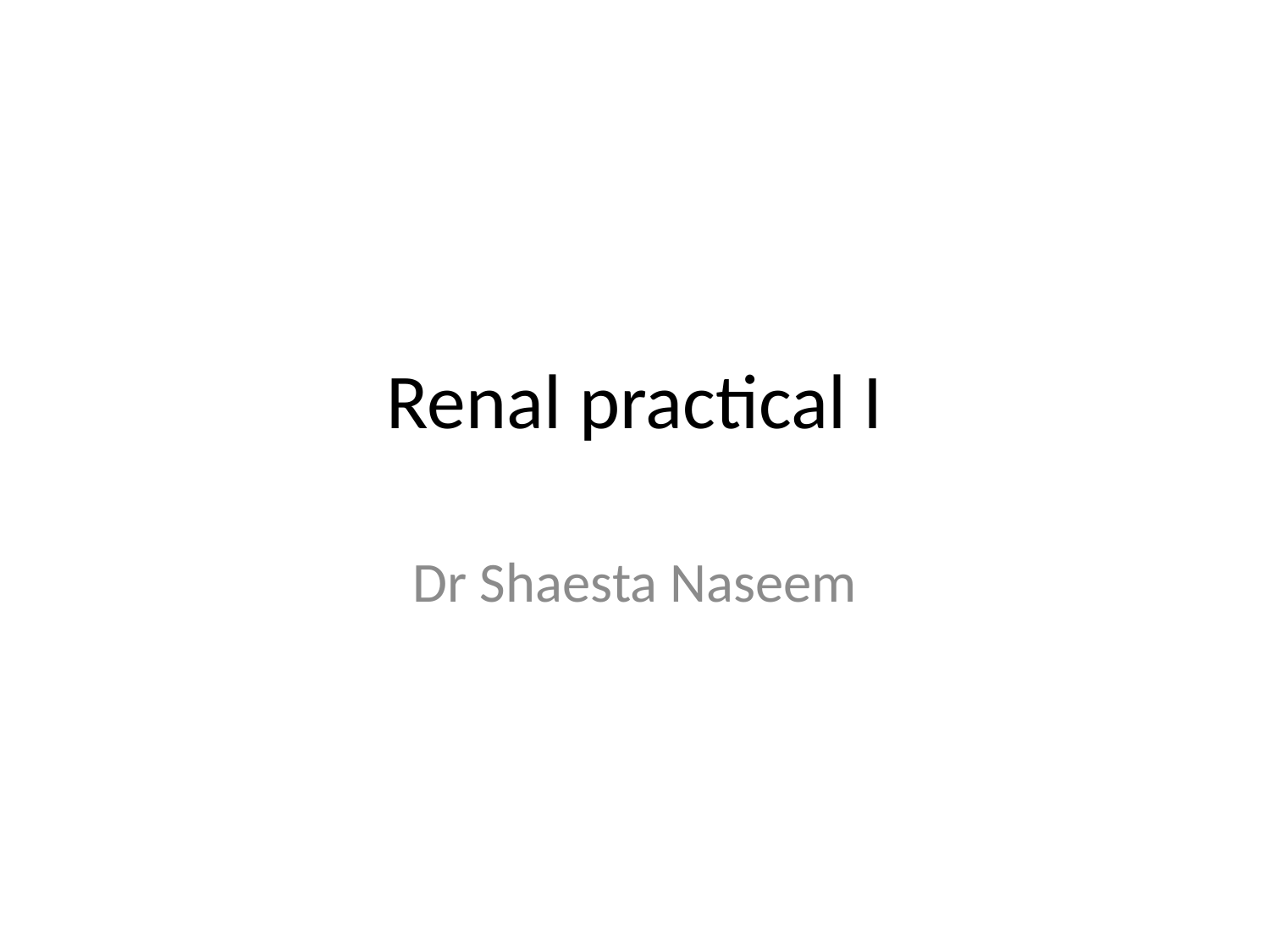

# Renal practical I
Dr Shaesta Naseem